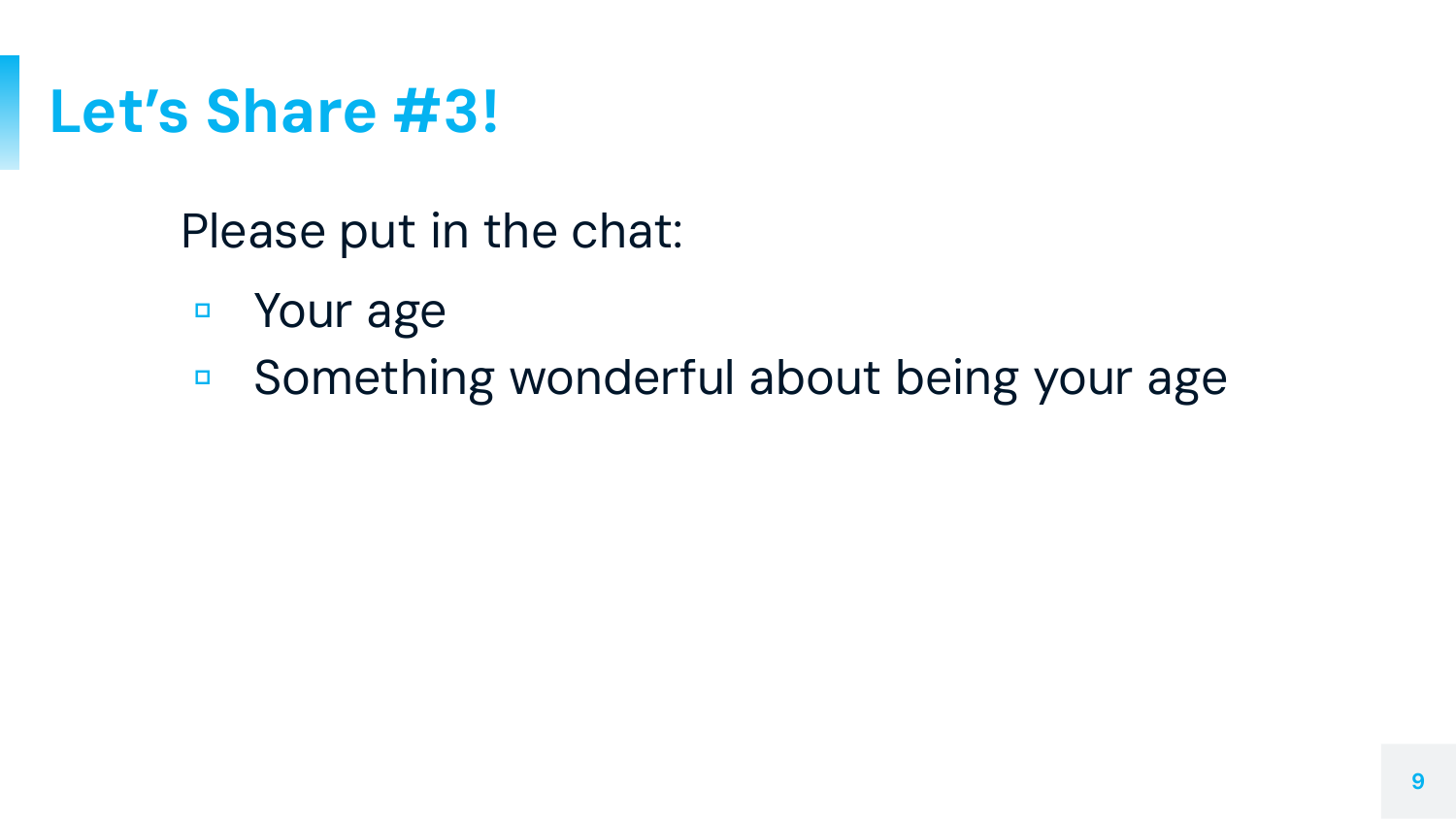

# Let’s Share #3!
Please put in the chat:
Your age
Something wonderful about being your age

9